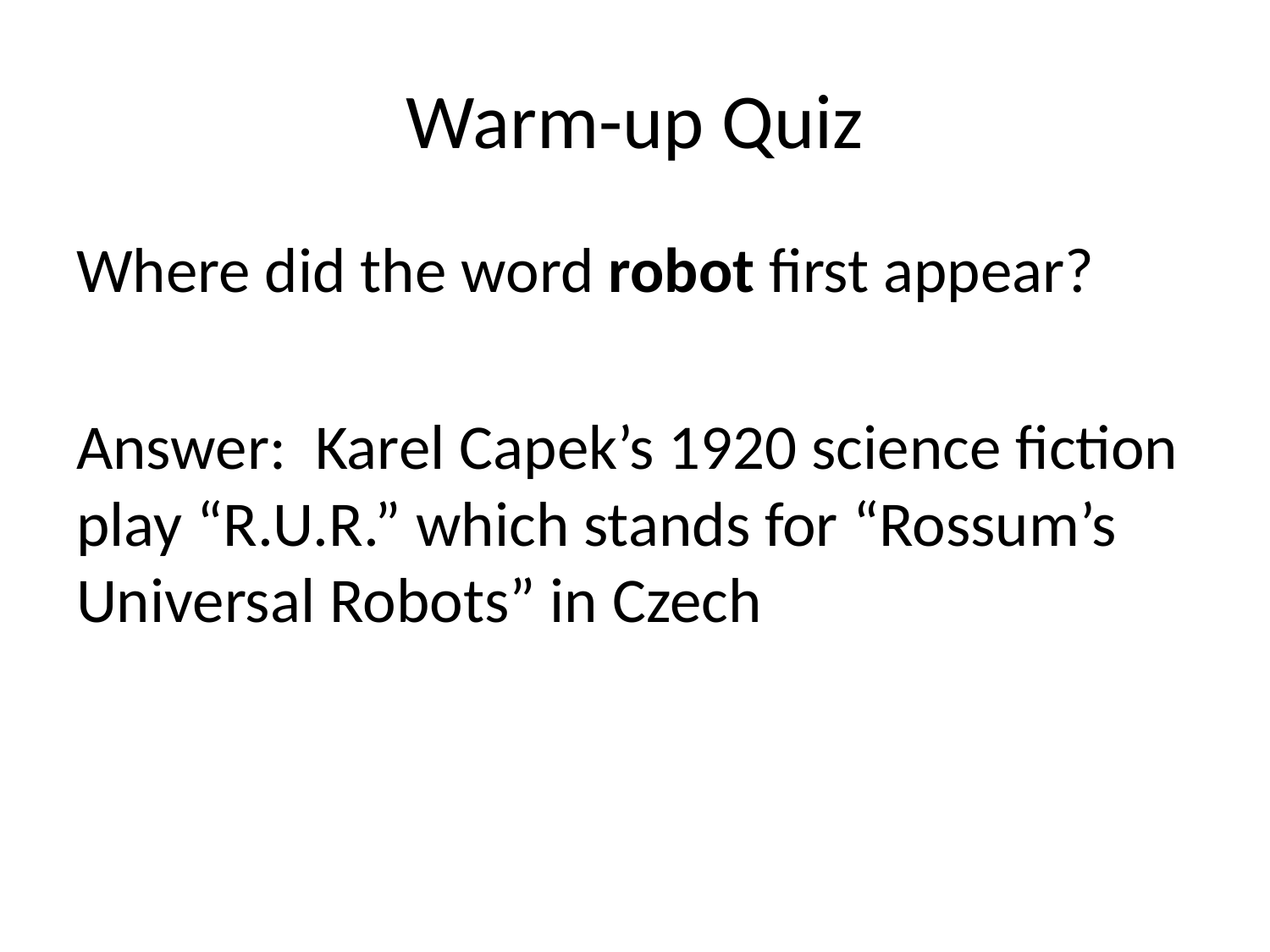

# Warm-up Quiz
Where did the word robot first appear?

Answer:  Karel Capek’s 1920 science fiction play “R.U.R.” which stands for “Rossum’s Universal Robots” in Czech